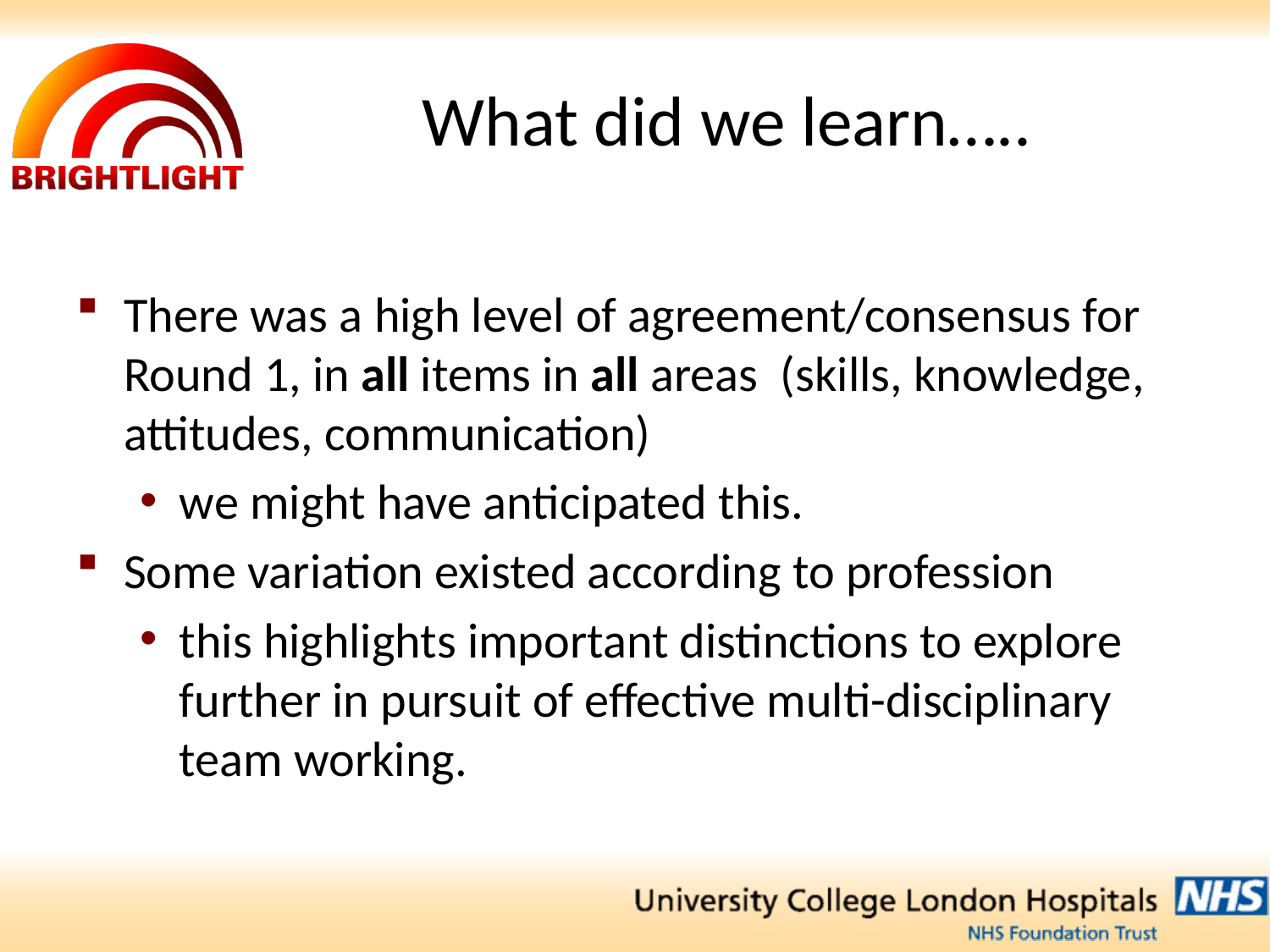

# What did we learn…..
There was a high level of agreement/consensus for Round 1, in all items in all areas  (skills, knowledge, attitudes, communication)
we might have anticipated this.
Some variation existed according to profession
this highlights important distinctions to explore further in pursuit of effective multi-disciplinary team working.